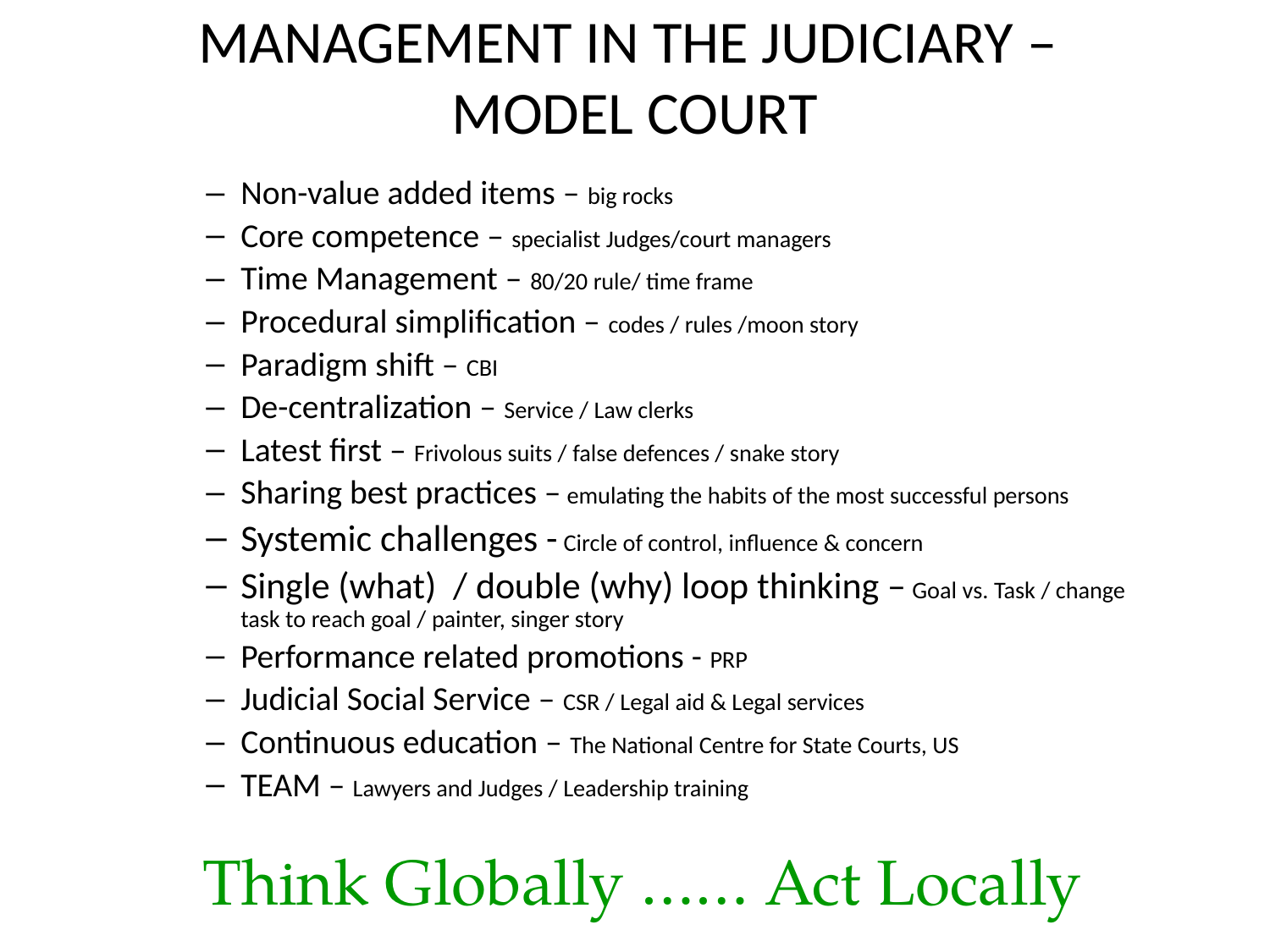

# MANAGEMENT IN THE JUDICIARY – MODEL COURT
Non-value added items – big rocks
Core competence – specialist Judges/court managers
Time Management – 80/20 rule/ time frame
Procedural simplification – codes / rules /moon story
Paradigm shift – CBI
De-centralization – Service / Law clerks
Latest first – Frivolous suits / false defences / snake story
Sharing best practices – emulating the habits of the most successful persons
Systemic challenges - Circle of control, influence & concern
Single (what)  / double (why) loop thinking – Goal vs. Task / change task to reach goal / painter, singer story
Performance related promotions - PRP
Judicial Social Service – CSR / Legal aid & Legal services
Continuous education – The National Centre for State Courts, US
TEAM – Lawyers and Judges / Leadership training
Think Globally …… Act Locally